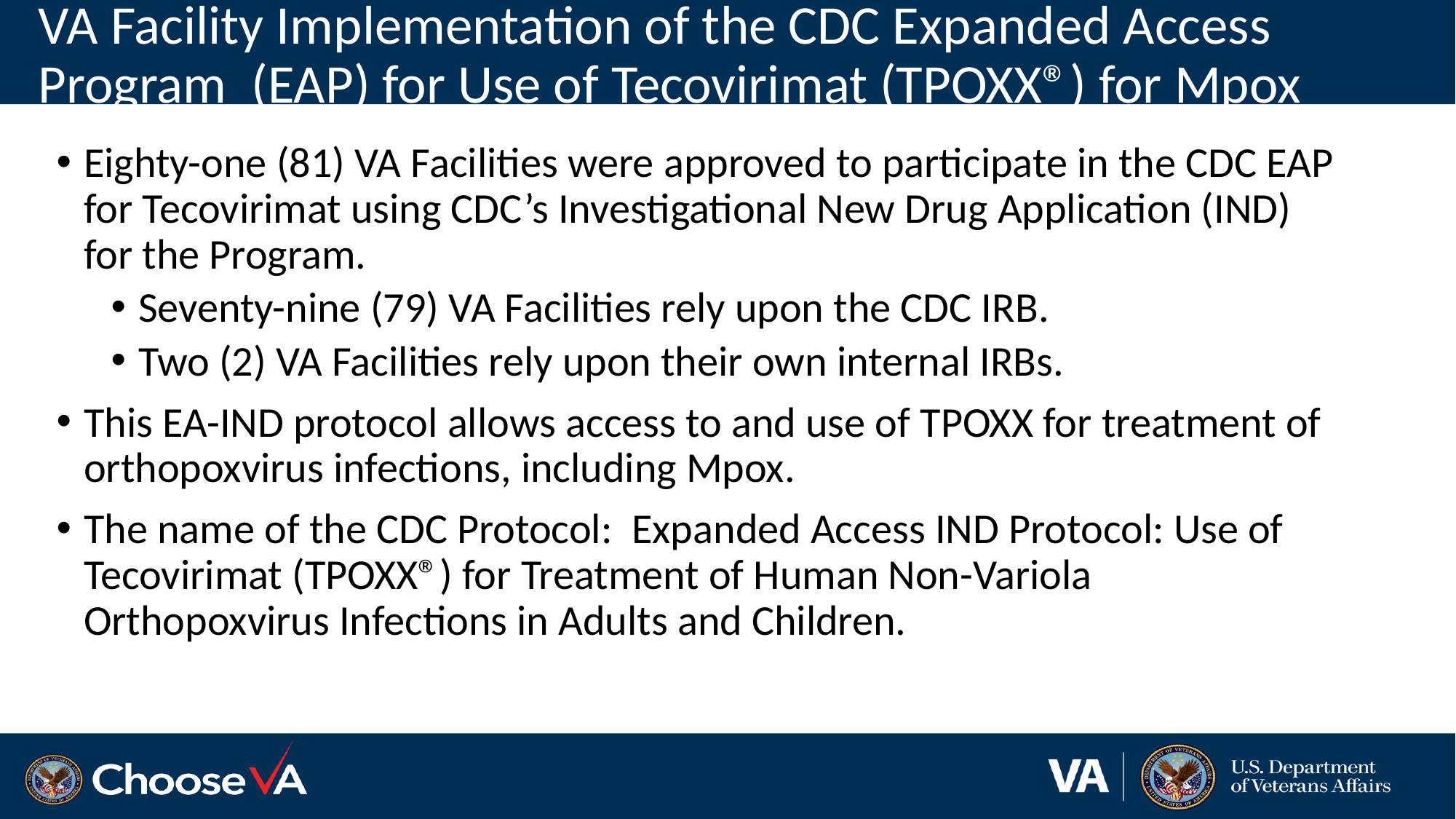

# VA Facility Implementation of the CDC Expanded Access Program  (EAP) for Use of Tecovirimat (TPOXX®) for Mpox
Eighty-one (81) VA Facilities were approved to participate in the CDC EAP for Tecovirimat using CDC’s Investigational New Drug Application (IND) for the Program.
Seventy-nine (79) VA Facilities rely upon the CDC IRB.
Two (2) VA Facilities rely upon their own internal IRBs.
This EA-IND protocol allows access to and use of TPOXX for treatment of orthopoxvirus infections, including Mpox.
The name of the CDC Protocol:  Expanded Access IND Protocol: Use of Tecovirimat (TPOXX®) for Treatment of Human Non-Variola Orthopoxvirus Infections in Adults and Children.